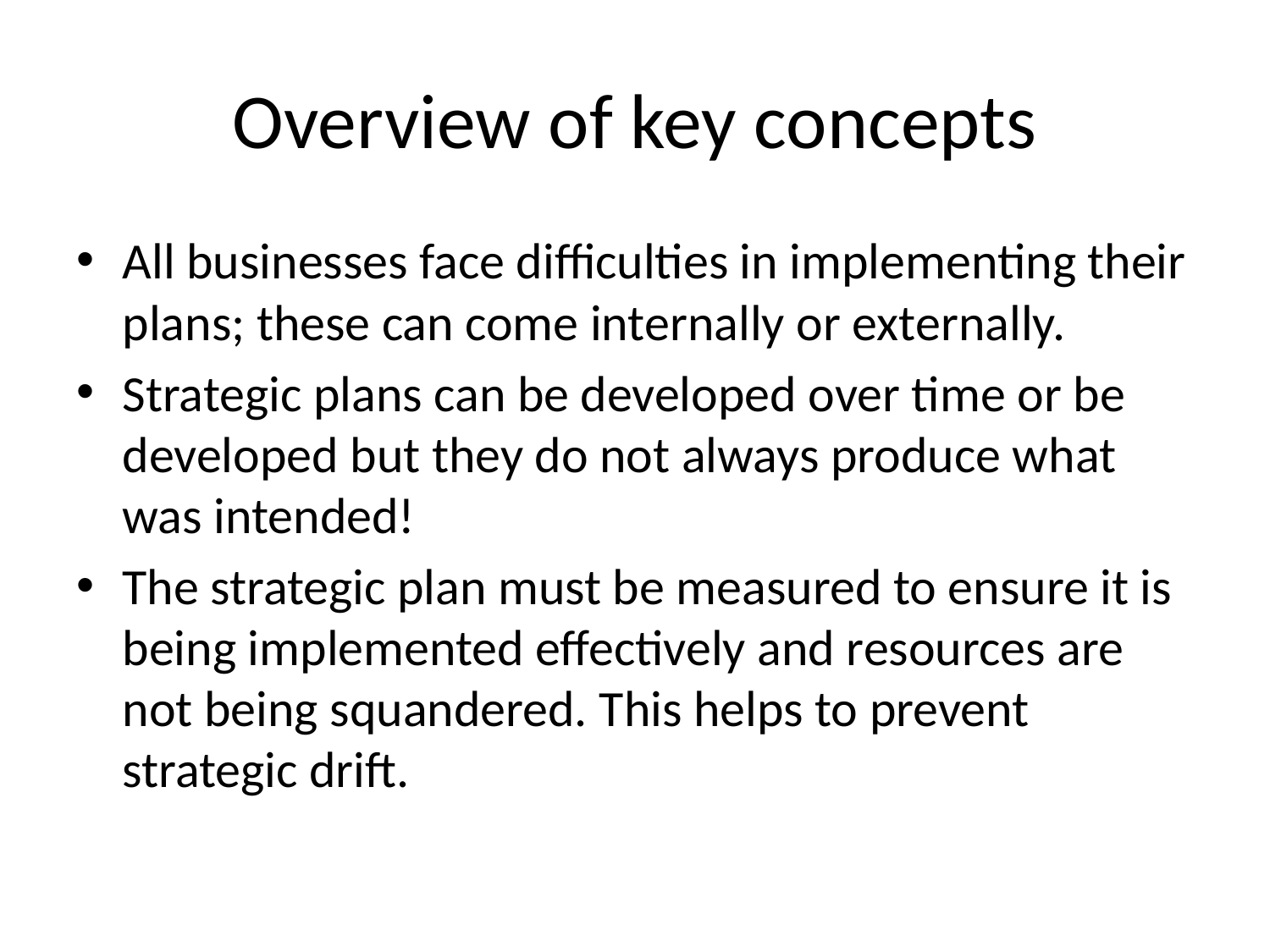

# Overview of key concepts
All businesses face difficulties in implementing their plans; these can come internally or externally.
Strategic plans can be developed over time or be developed but they do not always produce what was intended!
The strategic plan must be measured to ensure it is being implemented effectively and resources are not being squandered. This helps to prevent strategic drift.